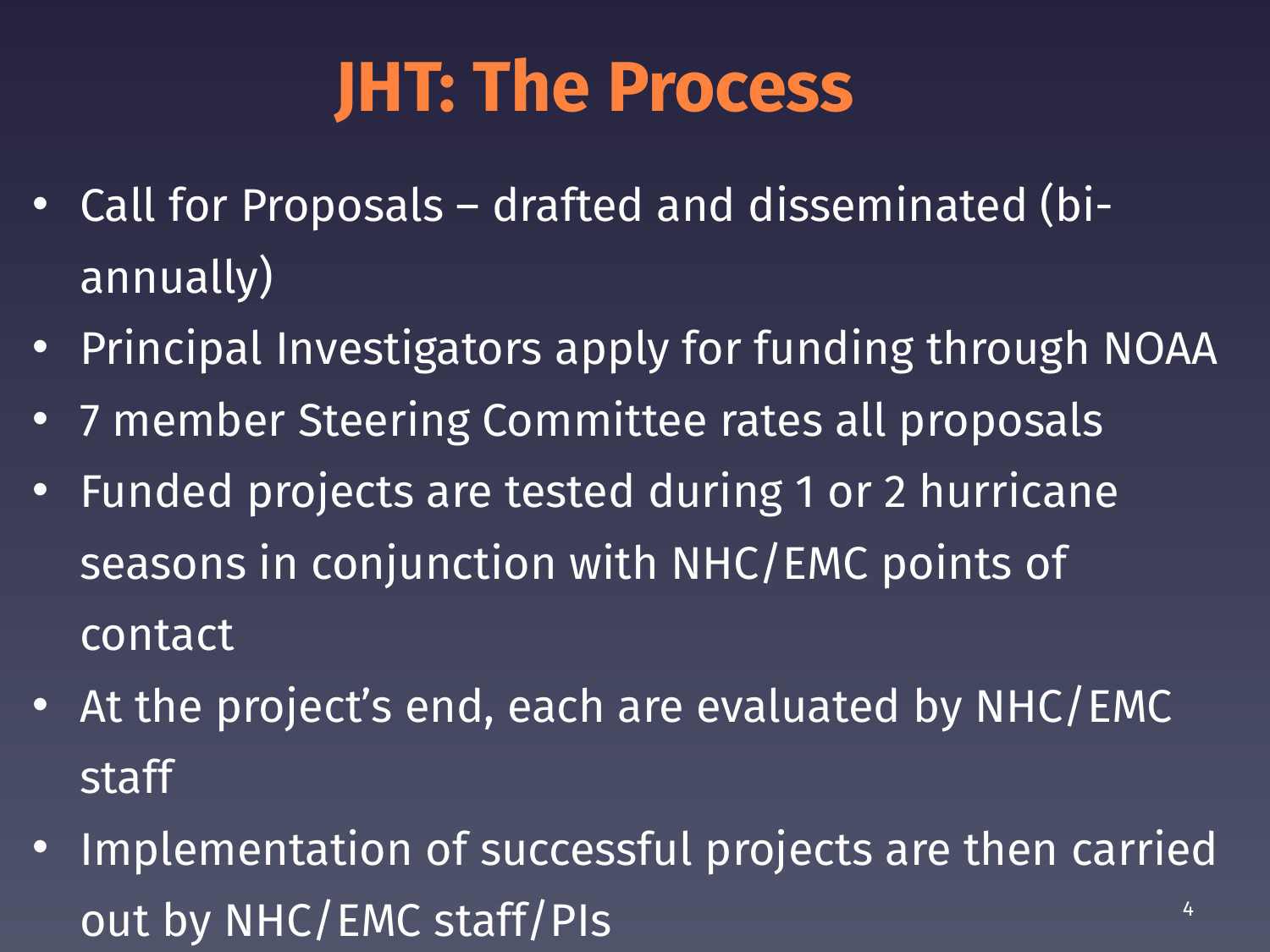

JHT: The Process
Call for Proposals – drafted and disseminated (bi-annually)
Principal Investigators apply for funding through NOAA
7 member Steering Committee rates all proposals
Funded projects are tested during 1 or 2 hurricane seasons in conjunction with NHC/EMC points of contact
At the project’s end, each are evaluated by NHC/EMC staff
Implementation of successful projects are then carried out by NHC/EMC staff/PIs

4